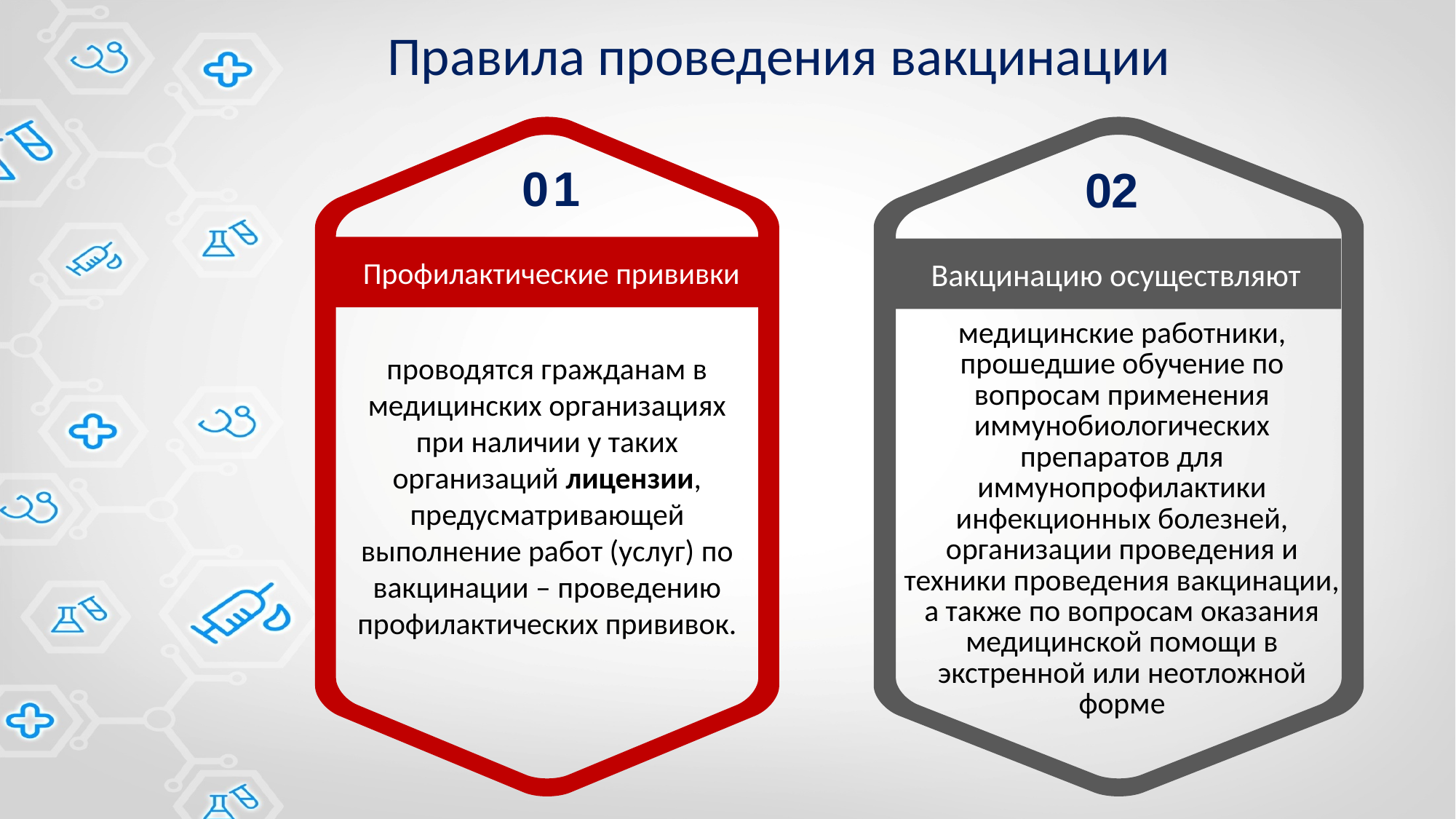

Правила проведения вакцинации
01
02

Профилактические прививки
Вакцинацию осуществляют
медицинские работники, прошедшие обучение по вопросам применения иммунобиологических препаратов для иммунопрофилактики инфекционных болезней, организации проведения и техники проведения вакцинации, а также по вопросам оказания медицинской помощи в экстренной или неотложной форме
проводятся гражданам в медицинских организациях при наличии у таких организаций лицензии, предусматривающей выполнение работ (услуг) по вакцинации – проведению профилактических прививок.